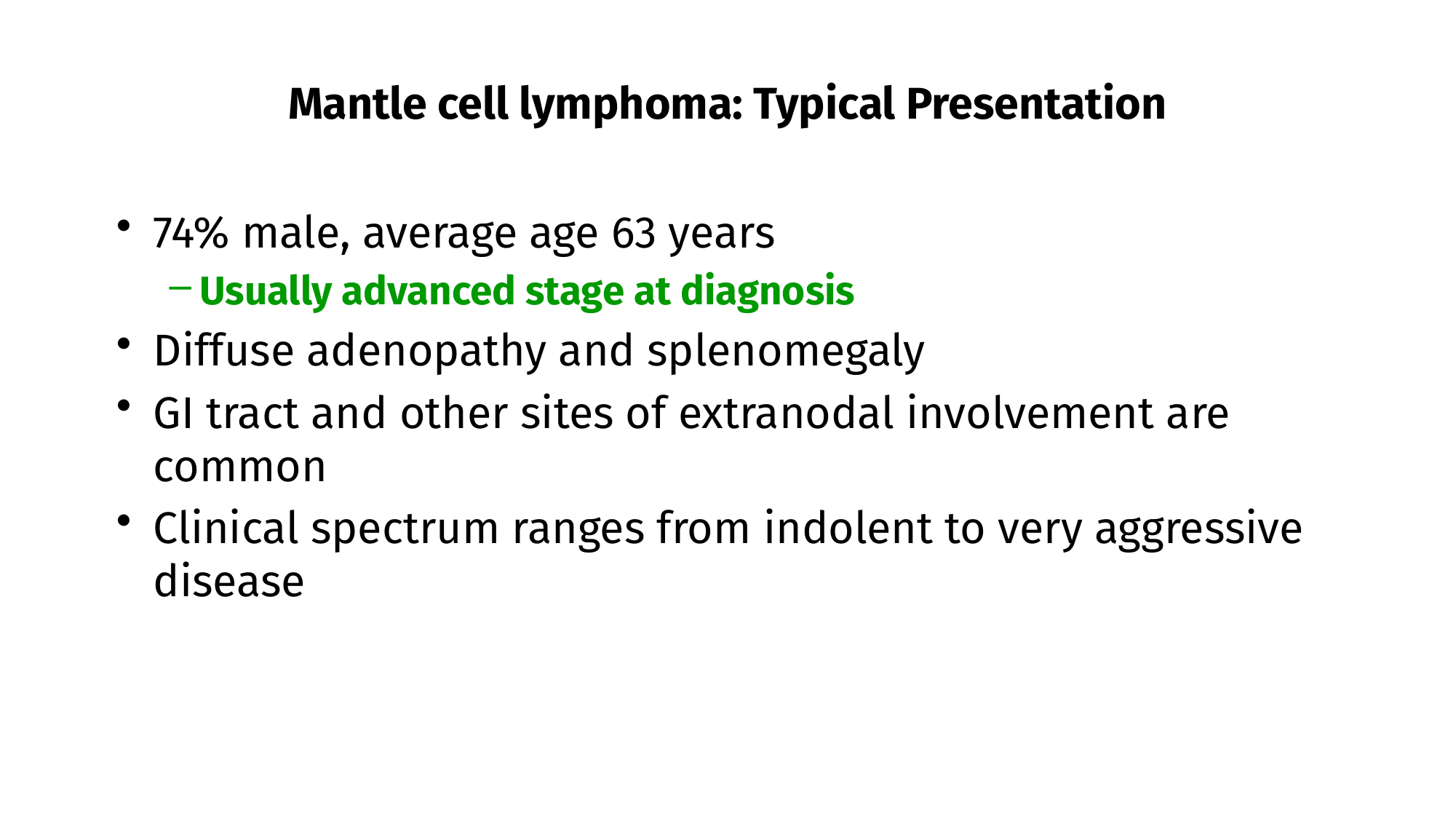

# Mantle cell lymphoma: Typical Presentation
74% male, average age 63 years
Usually advanced stage at diagnosis
Diffuse adenopathy and splenomegaly
GI tract and other sites of extranodal involvement are common
Clinical spectrum ranges from indolent to very aggressive disease